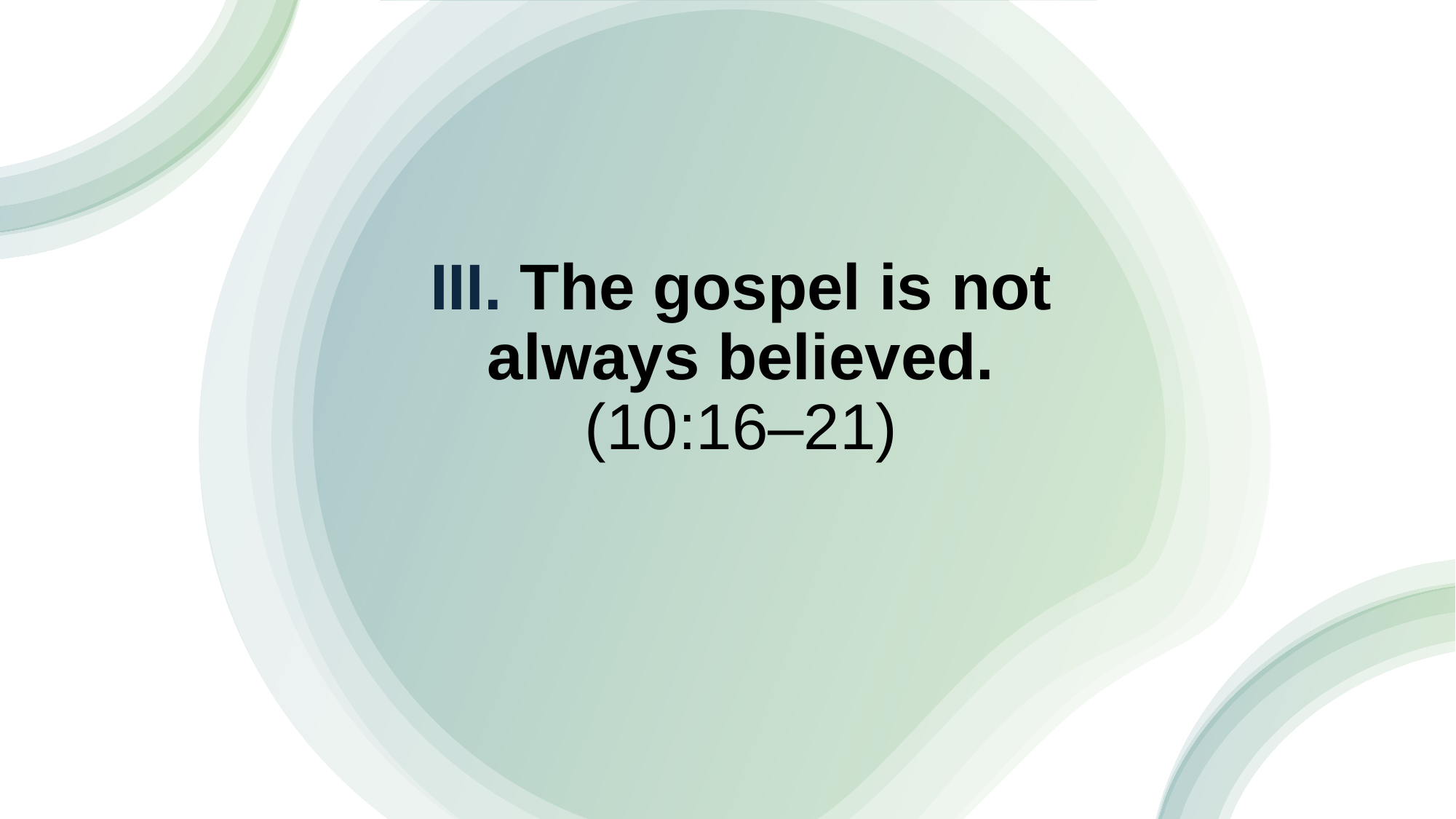

# III. The gospel is not always believed. (10:16–21)